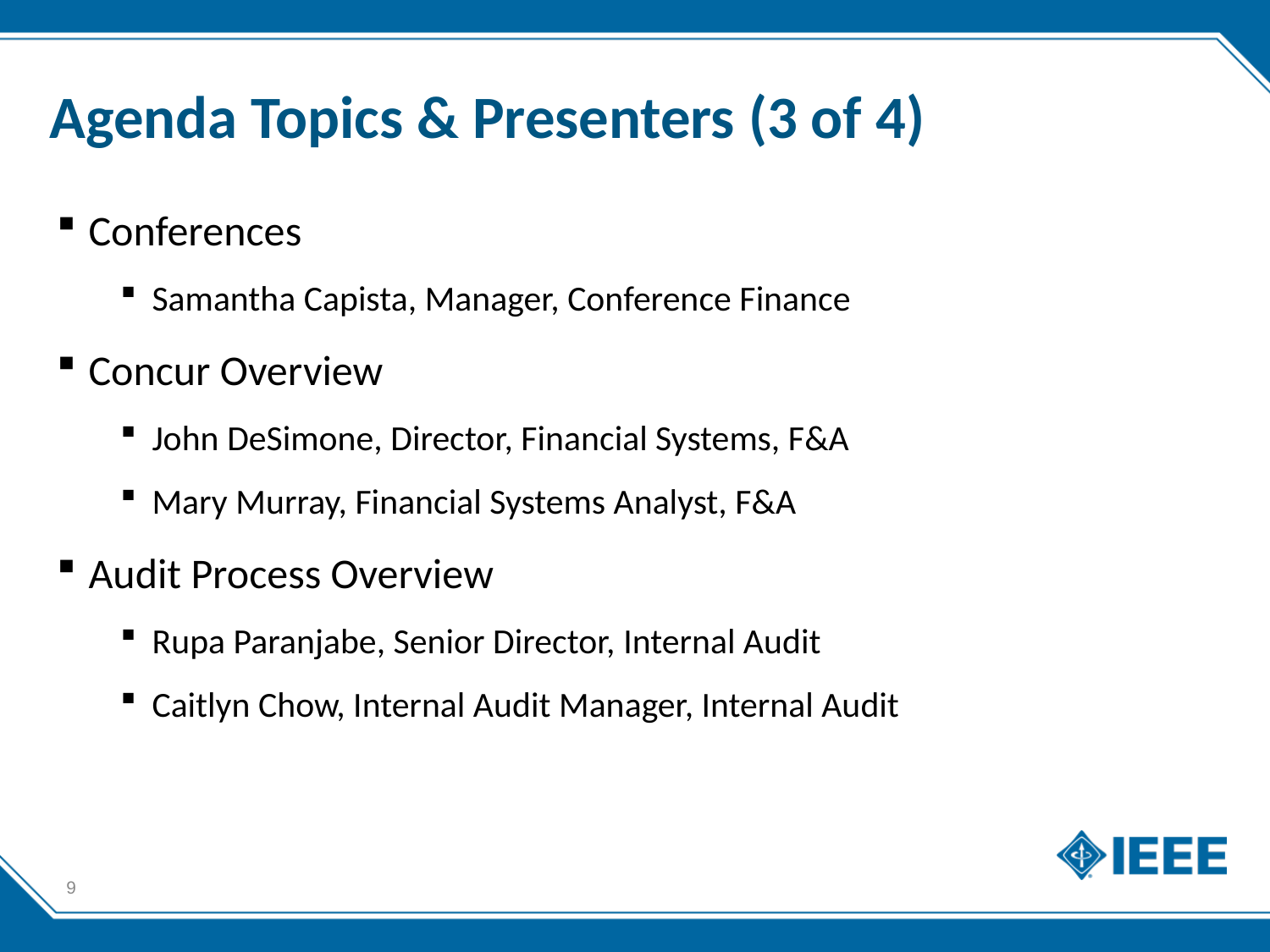

# Agenda Topics & Presenters (3 of 4)
Conferences
Samantha Capista, Manager, Conference Finance
Concur Overview
John DeSimone, Director, Financial Systems, F&A
Mary Murray, Financial Systems Analyst, F&A
Audit Process Overview
Rupa Paranjabe, Senior Director, Internal Audit
Caitlyn Chow, Internal Audit Manager, Internal Audit

9